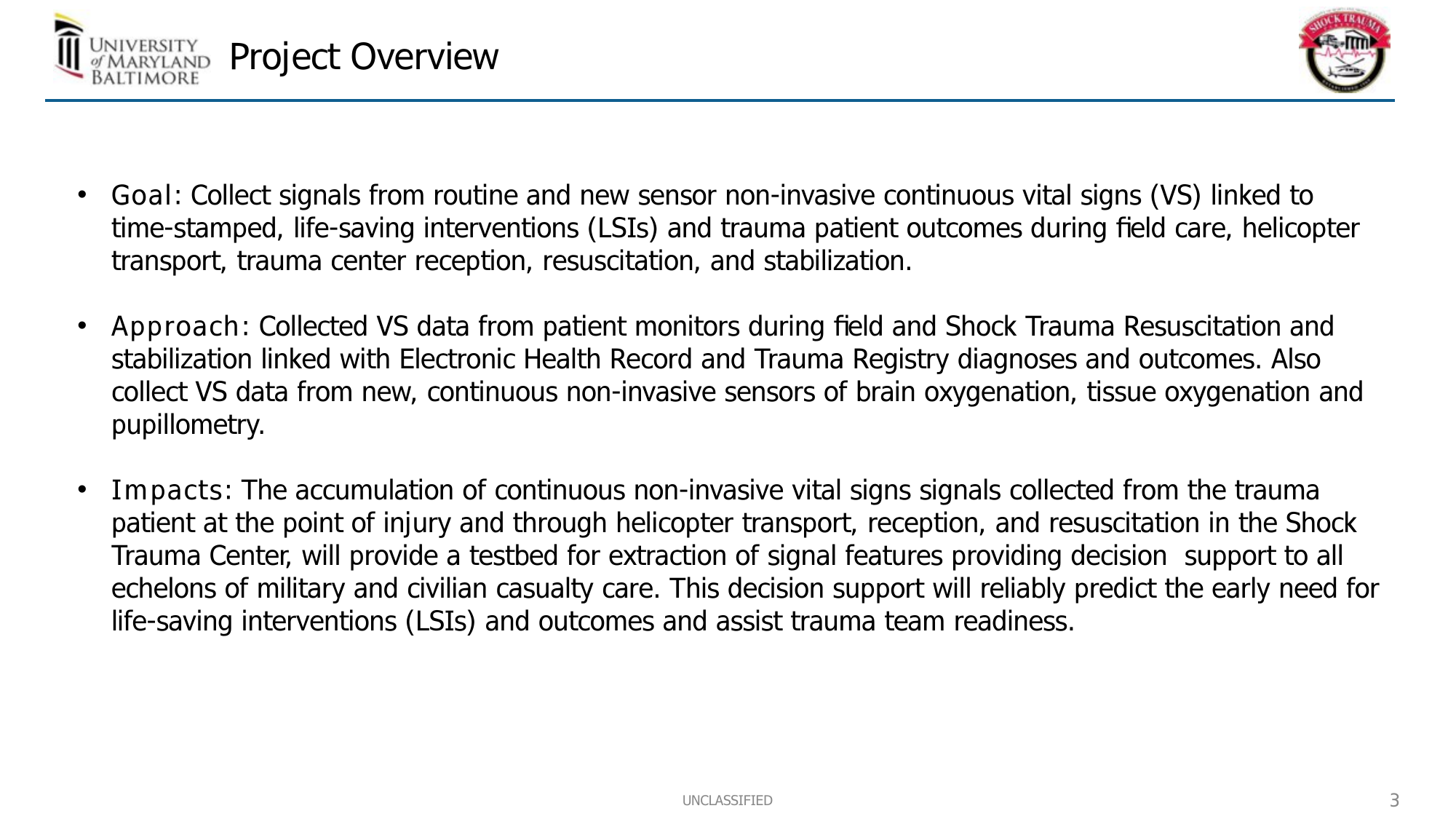

# Project Overview
Goal: Collect signals from routine and new sensor non-invasive continuous vital signs (VS) linked to time-stamped, life-saving interventions (LSIs) and trauma patient outcomes during field care, helicopter transport, trauma center reception, resuscitation, and stabilization.

Approach: Collected VS data from patient monitors during field and Shock Trauma Resuscitation and stabilization linked with Electronic Health Record and Trauma Registry diagnoses and outcomes. Also collect VS data from new, continuous non-invasive sensors of brain oxygenation, tissue oxygenation and pupillometry.

Impacts: The accumulation of continuous non-invasive vital signs signals collected from the trauma patient at the point of injury and through helicopter transport, reception, and resuscitation in the Shock Trauma Center, will provide a testbed for extraction of signal features providing decision  support to all echelons of military and civilian casualty care. This decision support will reliably predict the early need for life-saving interventions (LSIs) and outcomes and assist trauma team readiness.
UNCLASSIFIED
3